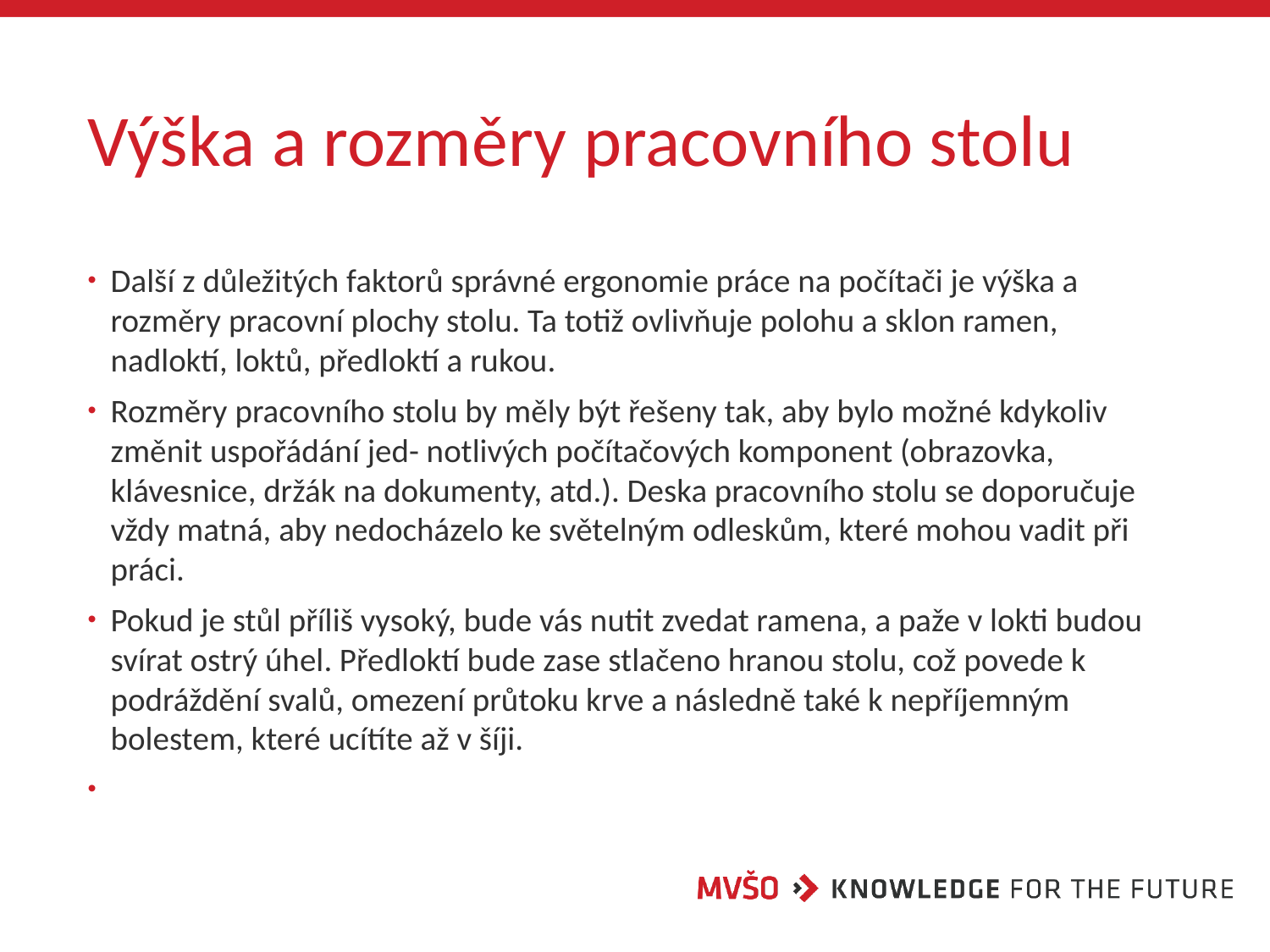

# Výška a rozměry pracovního stolu
Další z důležitých faktorů správné ergonomie práce na počítači je výška a rozměry pracovní plochy stolu. Ta totiž ovlivňuje polohu a sklon ramen, nadloktí, loktů, předloktí a rukou.
Rozměry pracovního stolu by měly být řešeny tak, aby bylo možné kdykoliv změnit uspořádání jed- notlivých počítačových komponent (obrazovka, klávesnice, držák na dokumenty, atd.). Deska pracovního stolu se doporučuje vždy matná, aby nedocházelo ke světelným odleskům, které mohou vadit při práci.
Pokud je stůl příliš vysoký, bude vás nutit zvedat ramena, a paže v lokti budou svírat ostrý úhel. Předloktí bude zase stlačeno hranou stolu, což povede k podráždění svalů, omezení průtoku krve a následně také k nepříjemným bolestem, které ucítíte až v šíji.